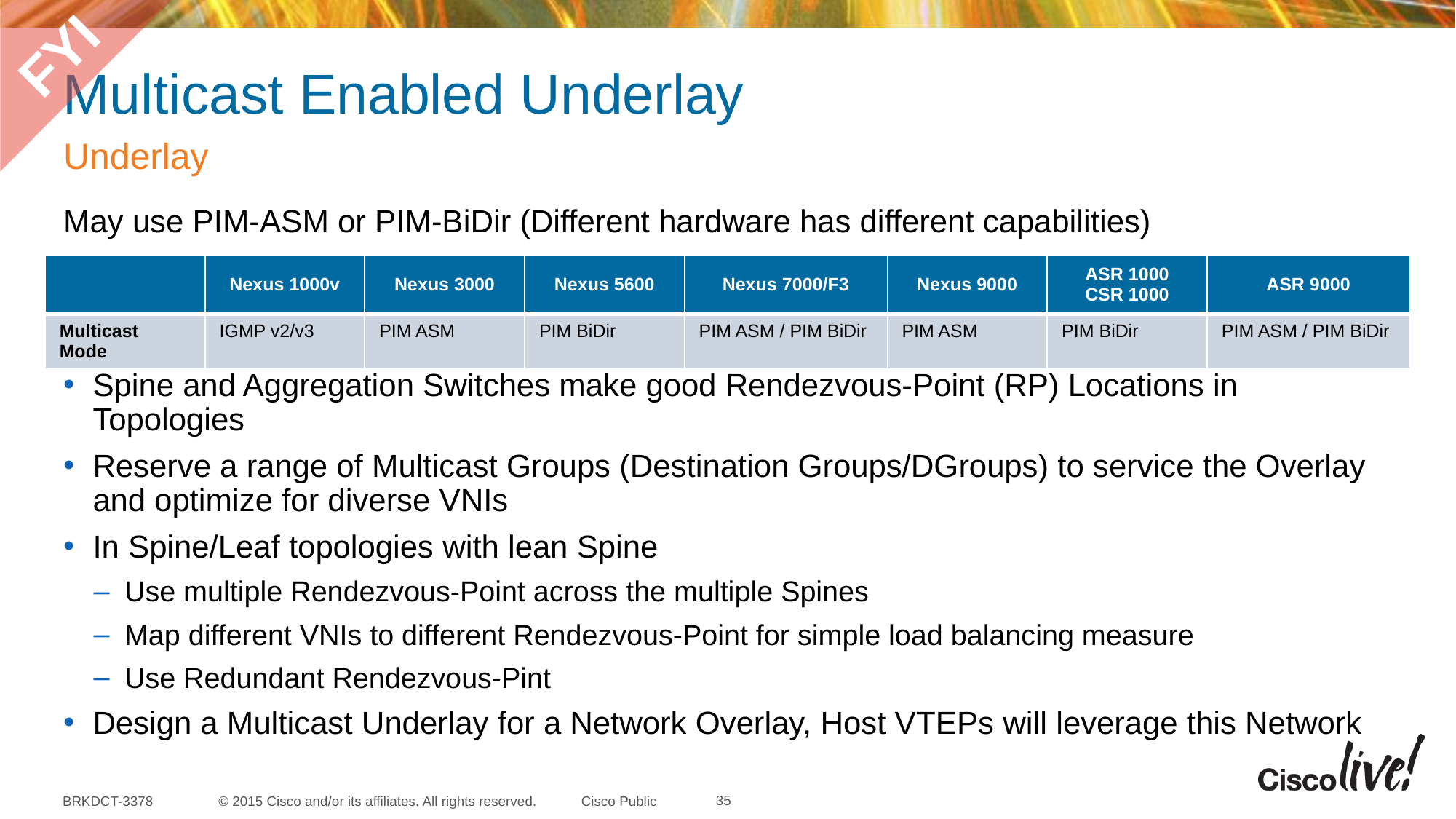

FYI
# Multicast Enabled Underlay
Underlay
May use PIM-ASM or PIM-BiDir (Different hardware has different capabilities)

Spine and Aggregation Switches make good Rendezvous-Point (RP) Locations in Topologies
Reserve a range of Multicast Groups (Destination Groups/DGroups) to service the Overlay and optimize for diverse VNIs
In Spine/Leaf topologies with lean Spine
Use multiple Rendezvous-Point across the multiple Spines
Map different VNIs to different Rendezvous-Point for simple load balancing measure
Use Redundant Rendezvous-Pint
Design a Multicast Underlay for a Network Overlay, Host VTEPs will leverage this Network
|  | Nexus 1000v | Nexus 3000 | Nexus 5600 | Nexus 7000/F3 | Nexus 9000 | ASR 1000 CSR 1000 | ASR 9000 |
| --- | --- | --- | --- | --- | --- | --- | --- |
| Multicast Mode | IGMP v2/v3 | PIM ASM | PIM BiDir | PIM ASM / PIM BiDir | PIM ASM | PIM BiDir | PIM ASM / PIM BiDir |
35